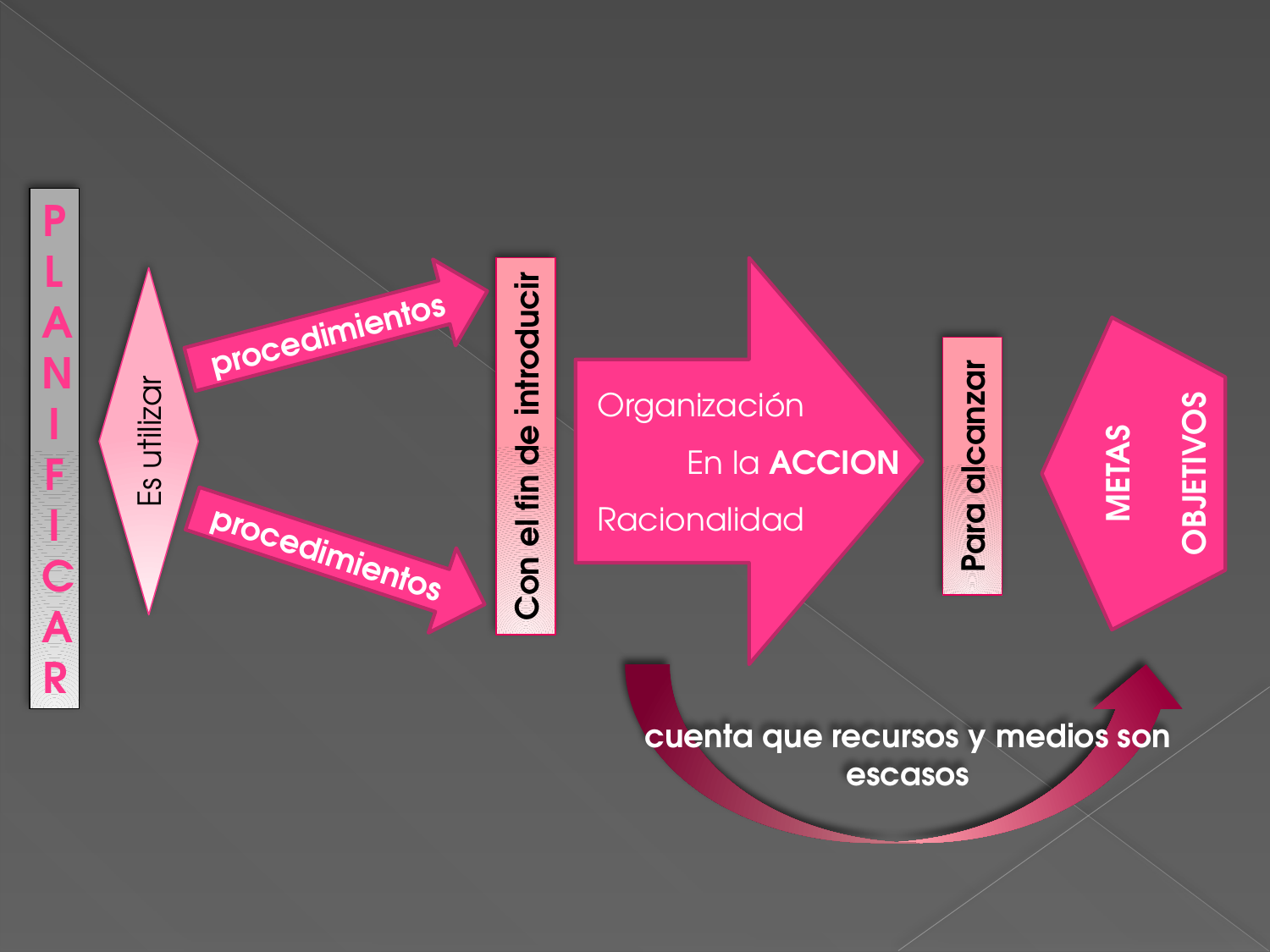

PLANI
F
ICAR
Organización

Racionalidad
procedimientos
METAS

OBJETIVOS
Es utilizar
Con el fin de introducir
En la ACCION
Para alcanzar
procedimientos
cuenta que recursos y medios son escasos